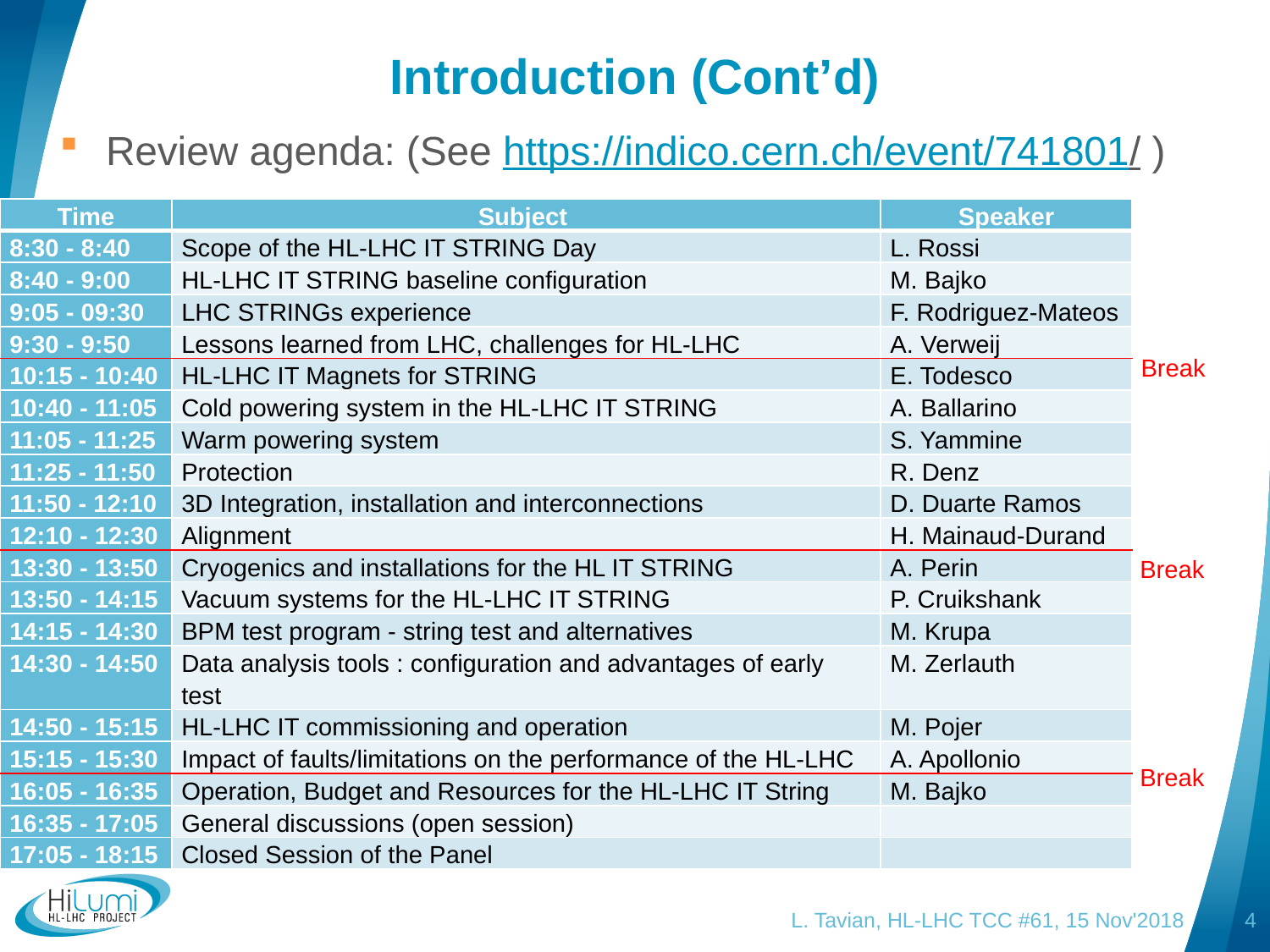

# Introduction (Cont’d)
Review agenda: (See https://indico.cern.ch/event/741801/ )
| Time | Subject | Speaker |
| --- | --- | --- |
| 8:30 - 8:40 | Scope of the HL-LHC IT STRING Day | L. Rossi |
| 8:40 - 9:00 | HL-LHC IT STRING baseline configuration | M. Bajko |
| 9:05 - 09:30 | LHC STRINGs experience | F. Rodriguez-Mateos |
| 9:30 - 9:50 | Lessons learned from LHC, challenges for HL-LHC | A. Verweij |
| 10:15 - 10:40 | HL-LHC IT Magnets for STRING | E. Todesco |
| 10:40 - 11:05 | Cold powering system in the HL-LHC IT STRING | A. Ballarino |
| 11:05 - 11:25 | Warm powering system | S. Yammine |
| 11:25 - 11:50 | Protection | R. Denz |
| 11:50 - 12:10 | 3D Integration, installation and interconnections | D. Duarte Ramos |
| 12:10 - 12:30 | Alignment | H. Mainaud-Durand |
| 13:30 - 13:50 | Cryogenics and installations for the HL IT STRING | A. Perin |
| 13:50 - 14:15 | Vacuum systems for the HL-LHC IT STRING | P. Cruikshank |
| 14:15 - 14:30 | BPM test program - string test and alternatives | M. Krupa |
| 14:30 - 14:50 | Data analysis tools : configuration and advantages of early test | M. Zerlauth |
| 14:50 - 15:15 | HL-LHC IT commissioning and operation | M. Pojer |
| 15:15 - 15:30 | Impact of faults/limitations on the performance of the HL-LHC | A. Apollonio |
| 16:05 - 16:35 | Operation, Budget and Resources for the HL-LHC IT String | M. Bajko |
| 16:35 - 17:05 | General discussions (open session) |  |
| 17:05 - 18:15 | Closed Session of the Panel |  |
Break
Break
Break
L. Tavian, HL-LHC TCC #61, 15 Nov'2018
4